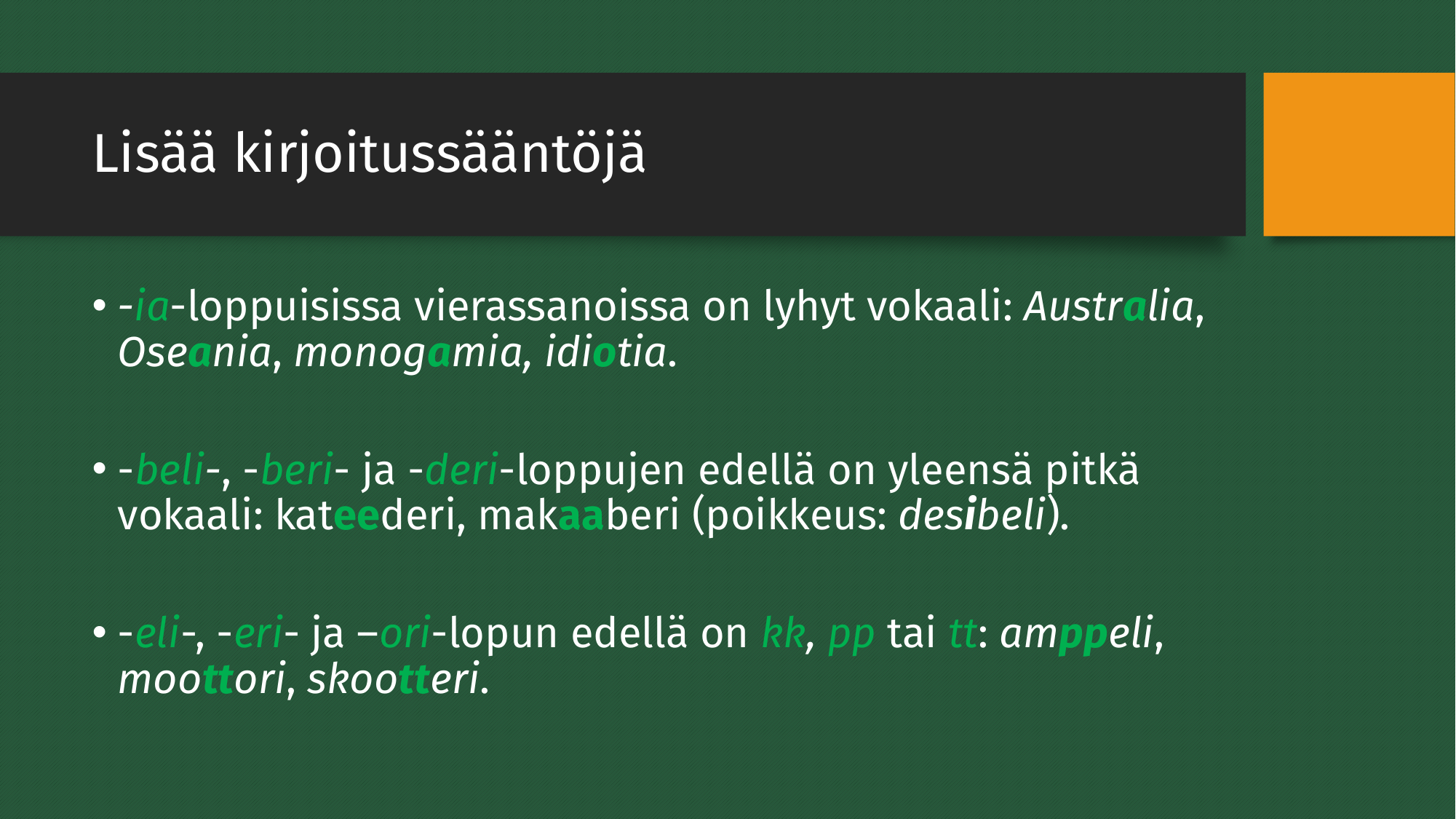

# Lisää kirjoitussääntöjä
-ia-loppuisissa vierassanoissa on lyhyt vokaali: Australia, Oseania, monogamia, idiotia.

-beli-, -beri- ja -deri-loppujen edellä on yleensä pitkä vokaali: kateederi, makaaberi (poikkeus: desibeli).

-eli-, -eri- ja –ori-lopun edellä on kk, pp tai tt: amppeli, moottori, skootteri.